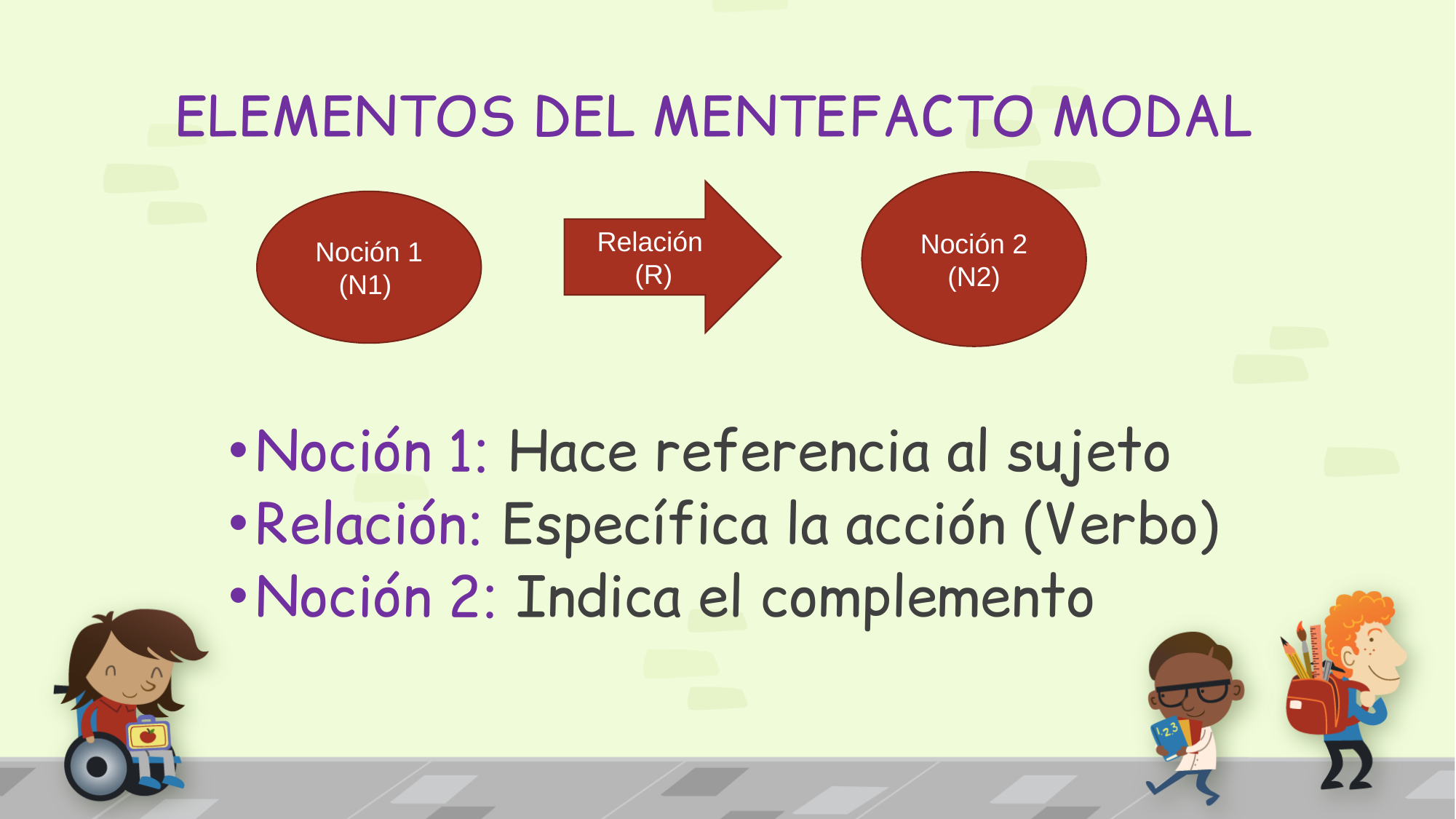

# ELEMENTOS DEL MENTEFACTO MODAL
Noción 2
(N2)
Relación
(R)
Noción 1
(N1)

Noción 1: Hace referencia al sujeto
Relación: Específica la acción (Verbo)
Noción 2: Indica el complemento